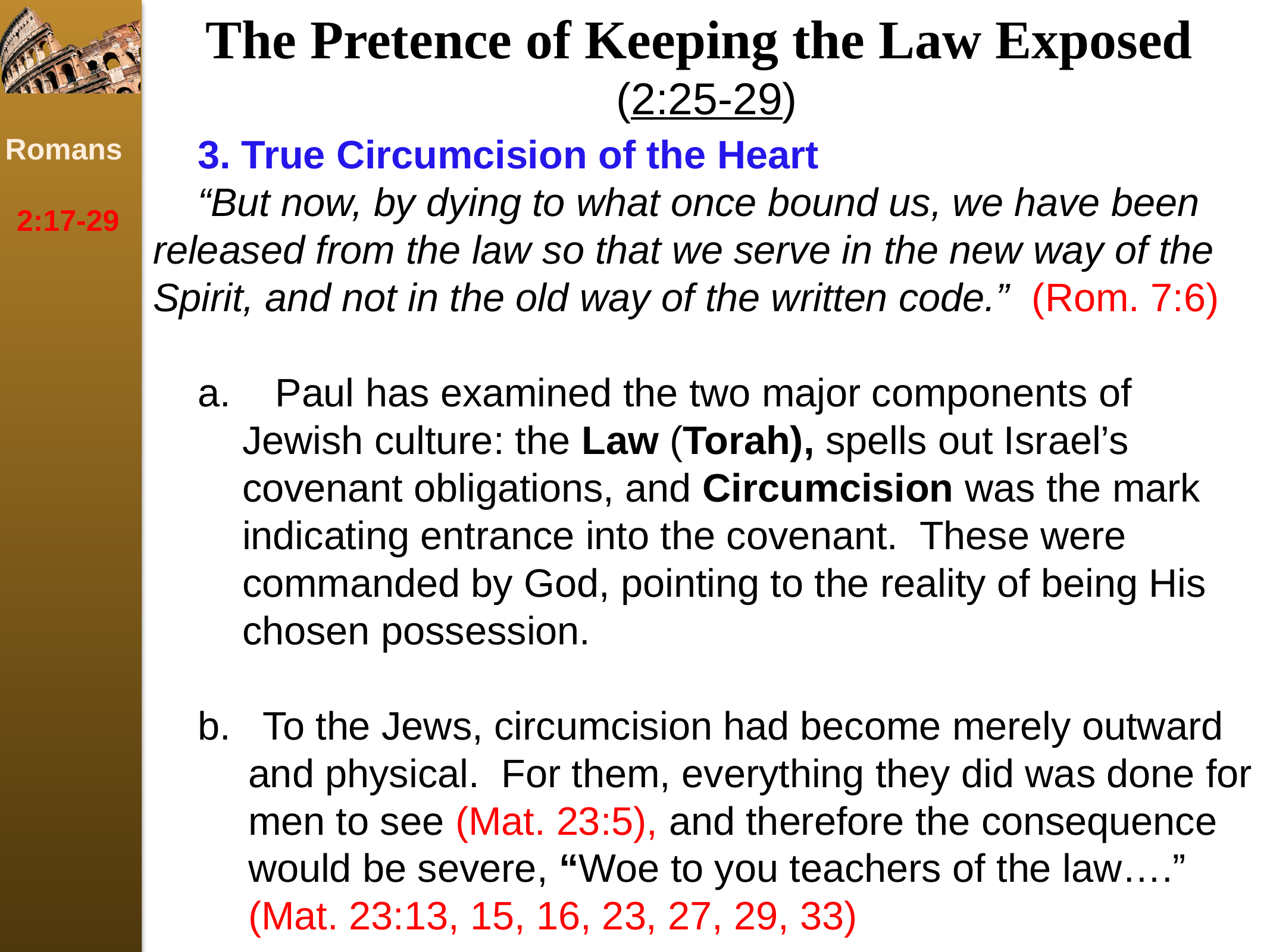

The Pretence of Keeping the Law Exposed  (2:25-29)

3. True Circumcision of the Heart
“But now, by dying to what once bound us, we have been released from the law so that we serve in the new way of the Spirit, and not in the old way of the written code.”  (Rom. 7:6)

   Paul has examined the two major components of Jewish culture: the Law (Torah), spells out Israel’s covenant obligations, and Circumcision was the mark indicating entrance into the covenant.  These were commanded by God, pointing to the reality of being His chosen possession.

b.   To the Jews, circumcision had become merely outward and physical.  For them, everything they did was done for men to see (Mat. 23:5), and therefore the consequence would be severe, “Woe to you teachers of the law….” (Mat. 23:13, 15, 16, 23, 27, 29, 33)
Romans
2:17-29